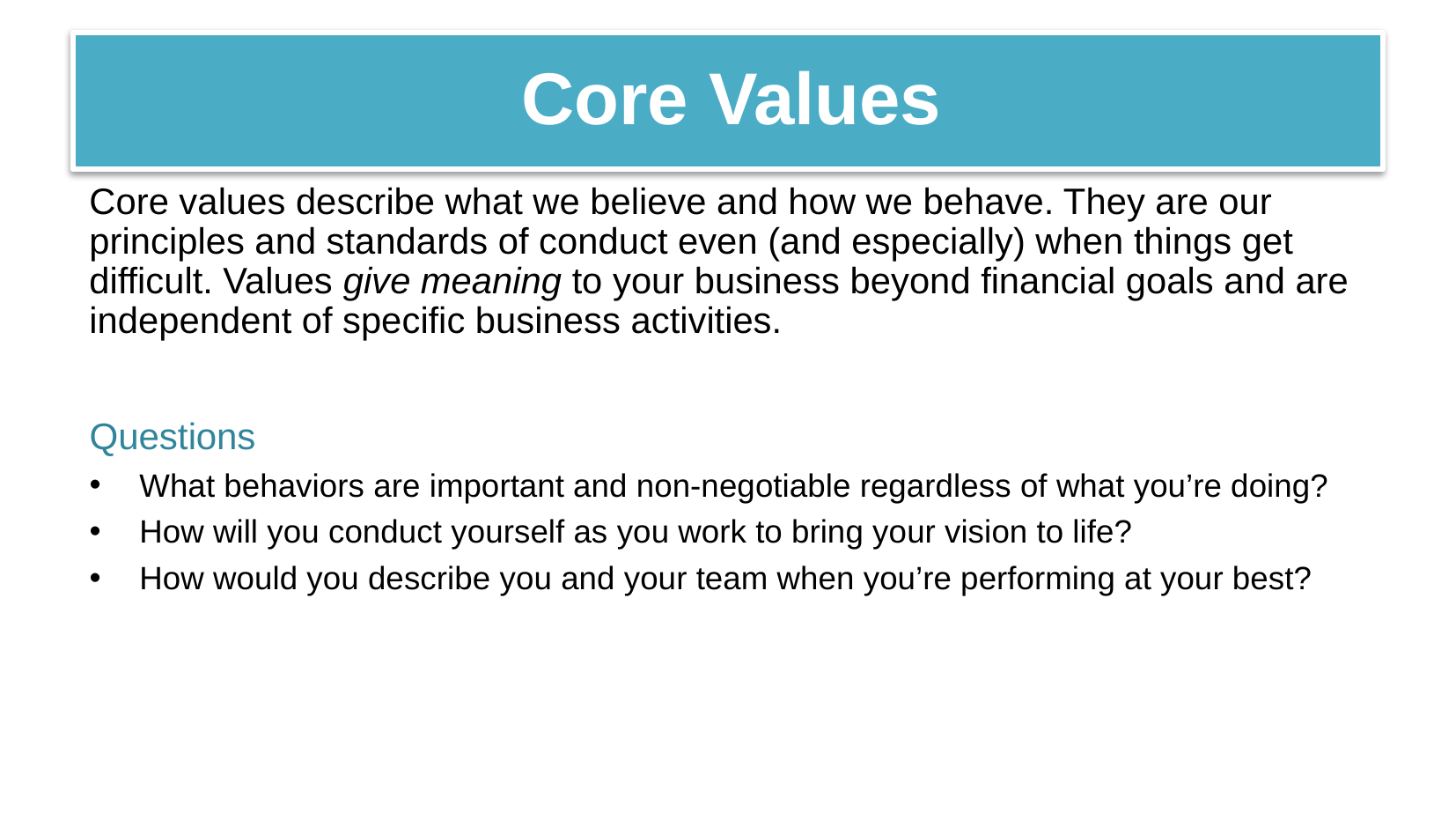

# Core Values
Core values describe what we believe and how we behave. They are our principles and standards of conduct even (and especially) when things get difficult. Values give meaning to your business beyond financial goals and are independent of specific business activities.

Questions
What behaviors are important and non-negotiable regardless of what you’re doing?
How will you conduct yourself as you work to bring your vision to life?
How would you describe you and your team when you’re performing at your best?